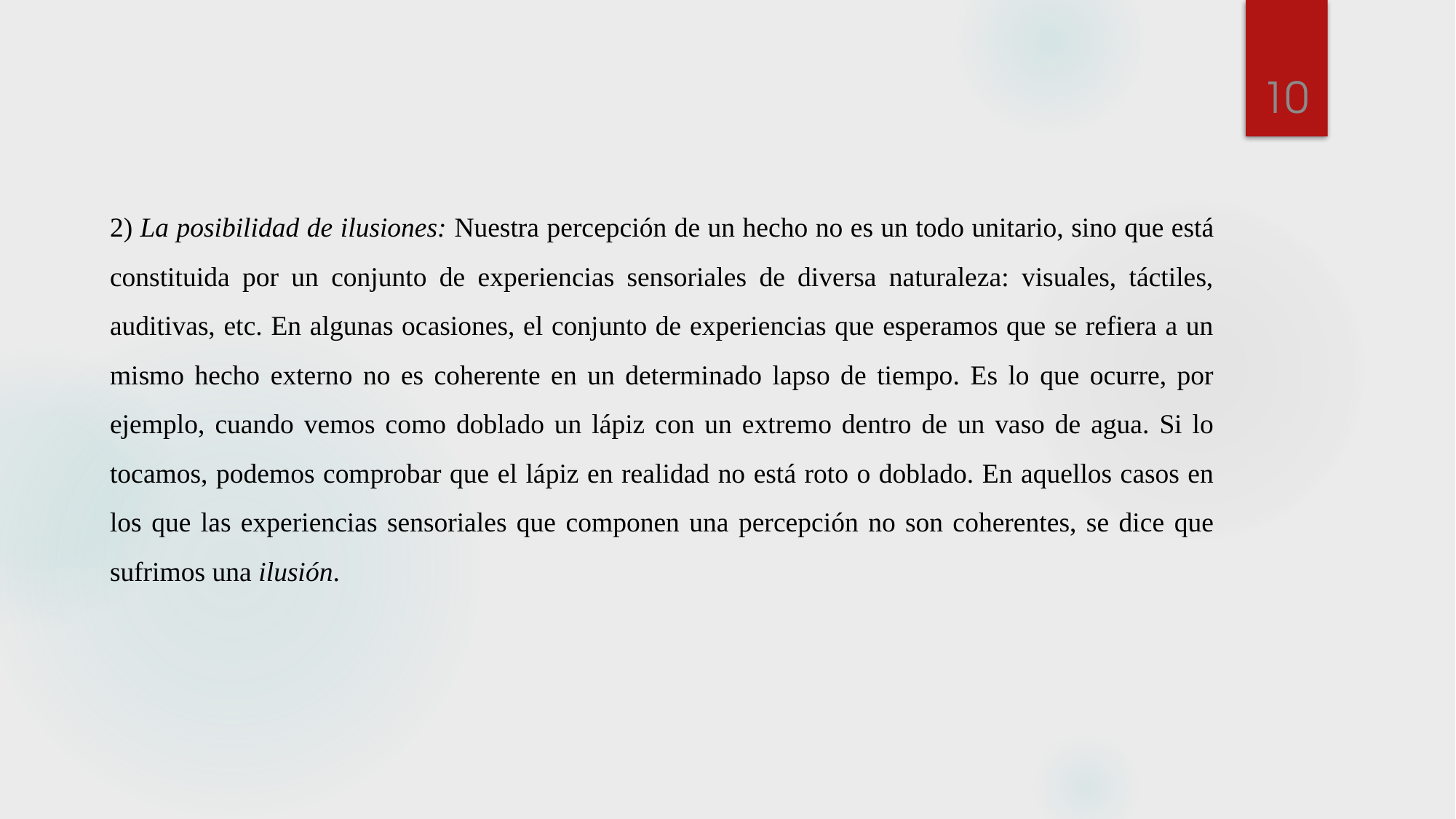

10

2) La posibilidad de ilusiones: Nuestra percepción de un hecho no es un todo unitario, sino que está constituida por un conjunto de experiencias sensoriales de diversa naturaleza: visuales, táctiles, auditivas, etc. En algunas ocasiones, el conjunto de experiencias que esperamos que se refiera a un mismo hecho externo no es coherente en un determinado lapso de tiempo. Es lo que ocurre, por ejemplo, cuando vemos como doblado un lápiz con un extremo dentro de un vaso de agua. Si lo tocamos, podemos comprobar que el lápiz en realidad no está roto o doblado. En aquellos casos en los que las experiencias sensoriales que componen una percepción no son coherentes, se dice que sufrimos una ilusión.